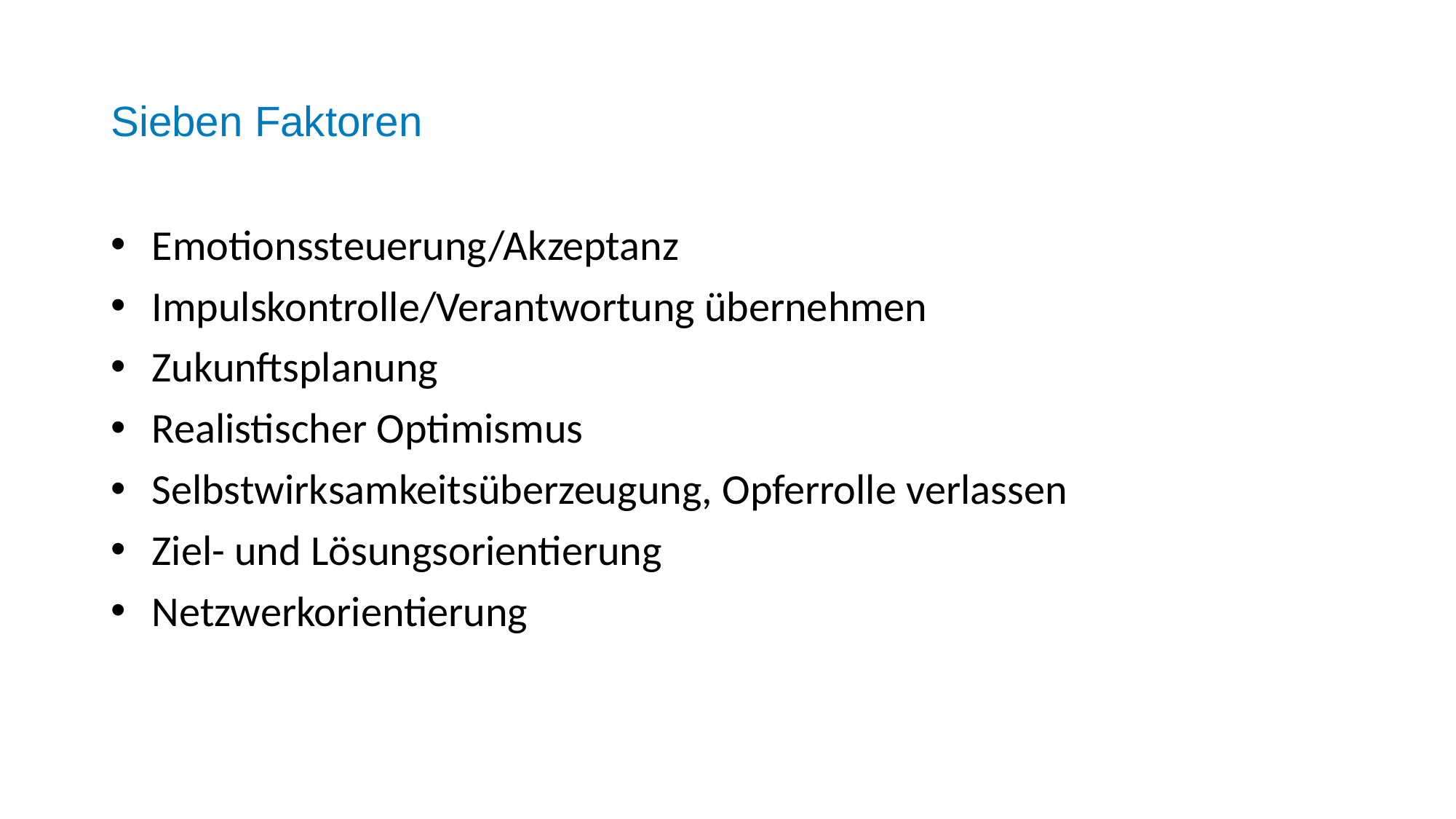

# Sieben Faktoren
Emotionssteuerung/Akzeptanz
Impulskontrolle/Verantwortung übernehmen
Zukunftsplanung
Realistischer Optimismus
Selbstwirksamkeitsüberzeugung, Opferrolle verlassen
Ziel- und Lösungsorientierung
Netzwerkorientierung